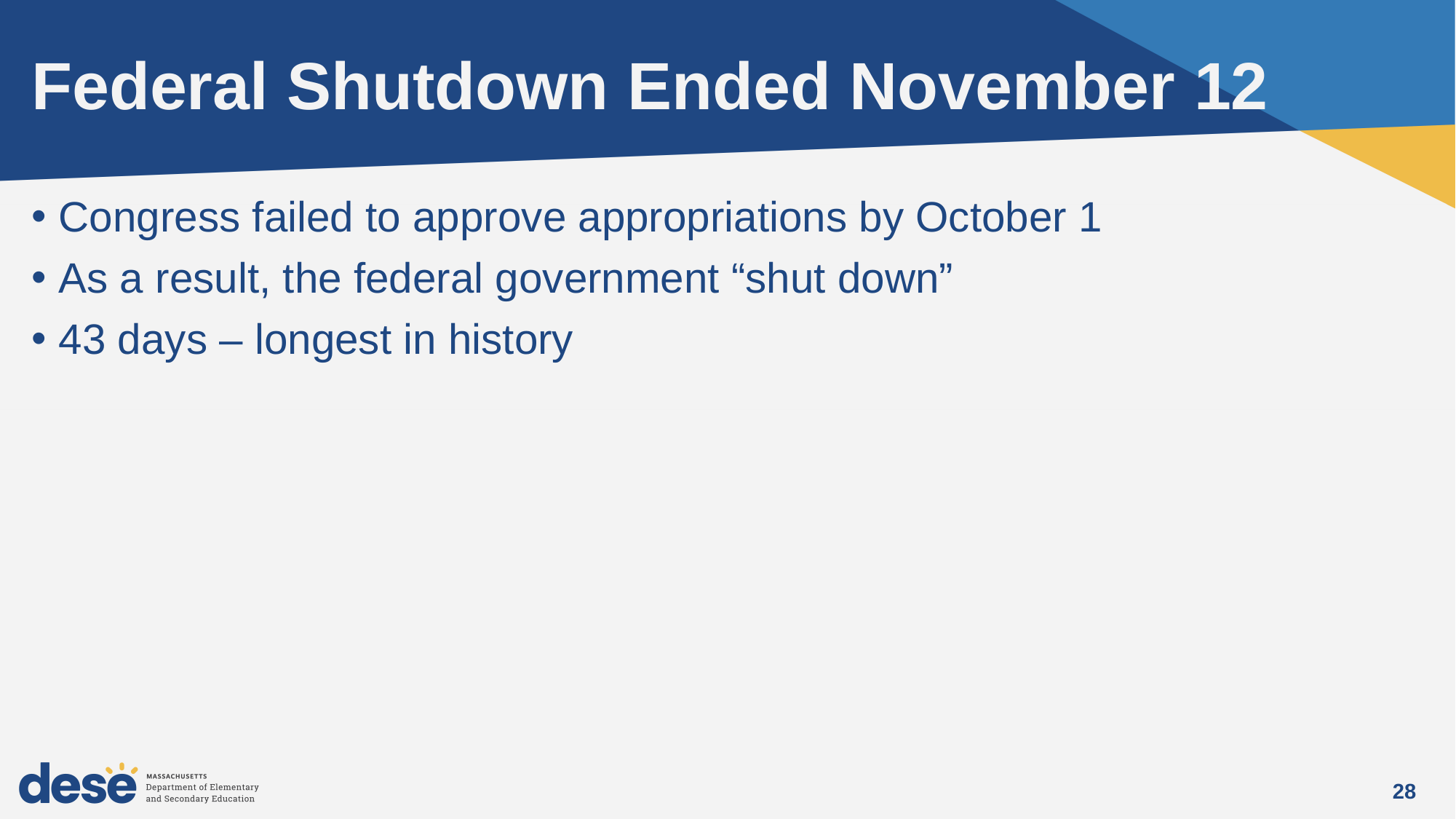

# Federal Shutdown Ended November 12
Congress failed to approve appropriations by October 1
As a result, the federal government “shut down”
43 days – longest in history
28